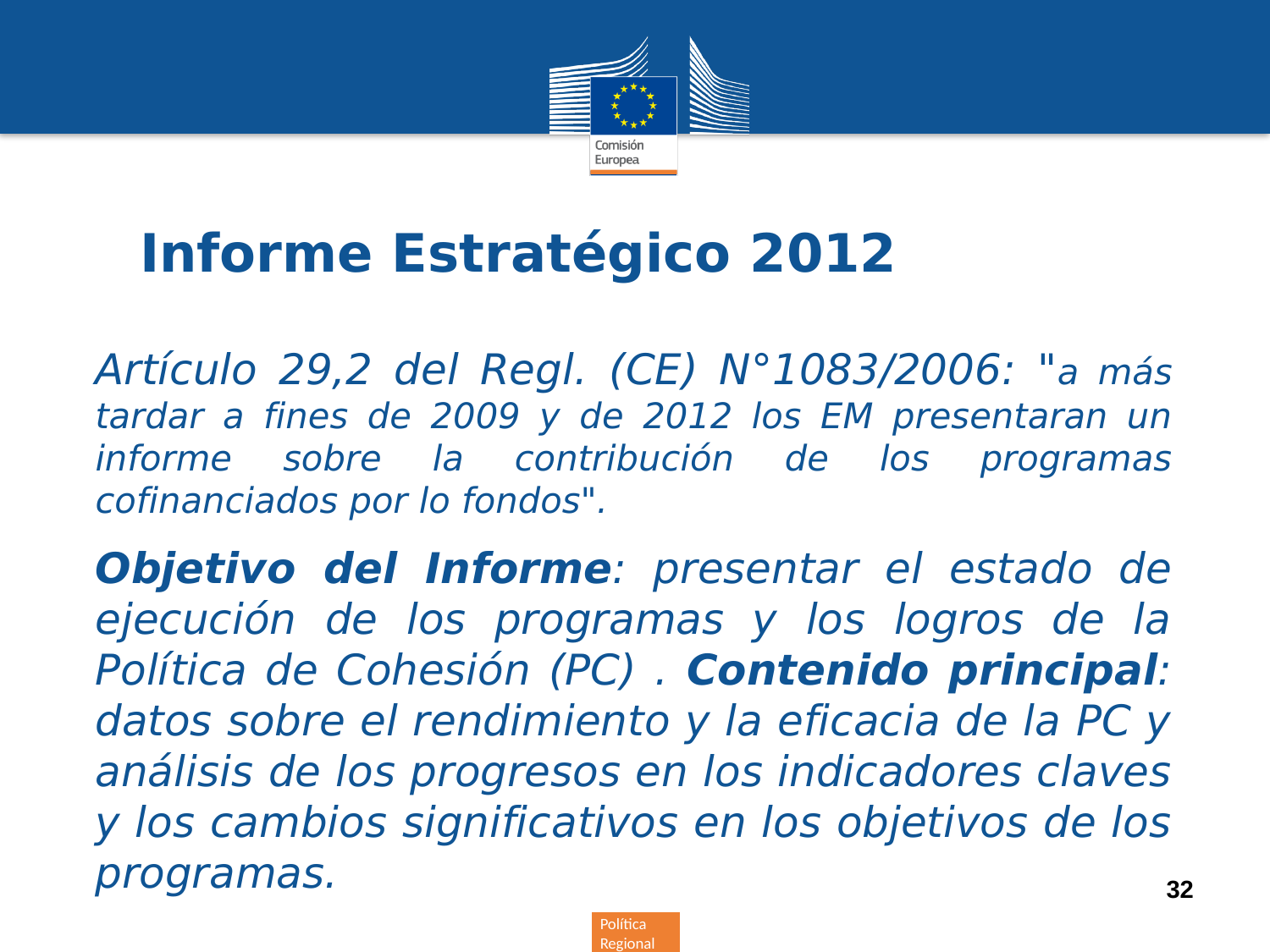

Informe Estratégico 2012
Artículo 29,2 del Regl. (CE) N°1083/2006: "a más tardar a fines de 2009 y de 2012 los EM presentaran un informe sobre la contribución de los programas cofinanciados por lo fondos".
Objetivo del Informe: presentar el estado de ejecución de los programas y los logros de la Política de Cohesión (PC) . Contenido principal: datos sobre el rendimiento y la eficacia de la PC y análisis de los progresos en los indicadores claves y los cambios significativos en los objetivos de los programas.
32